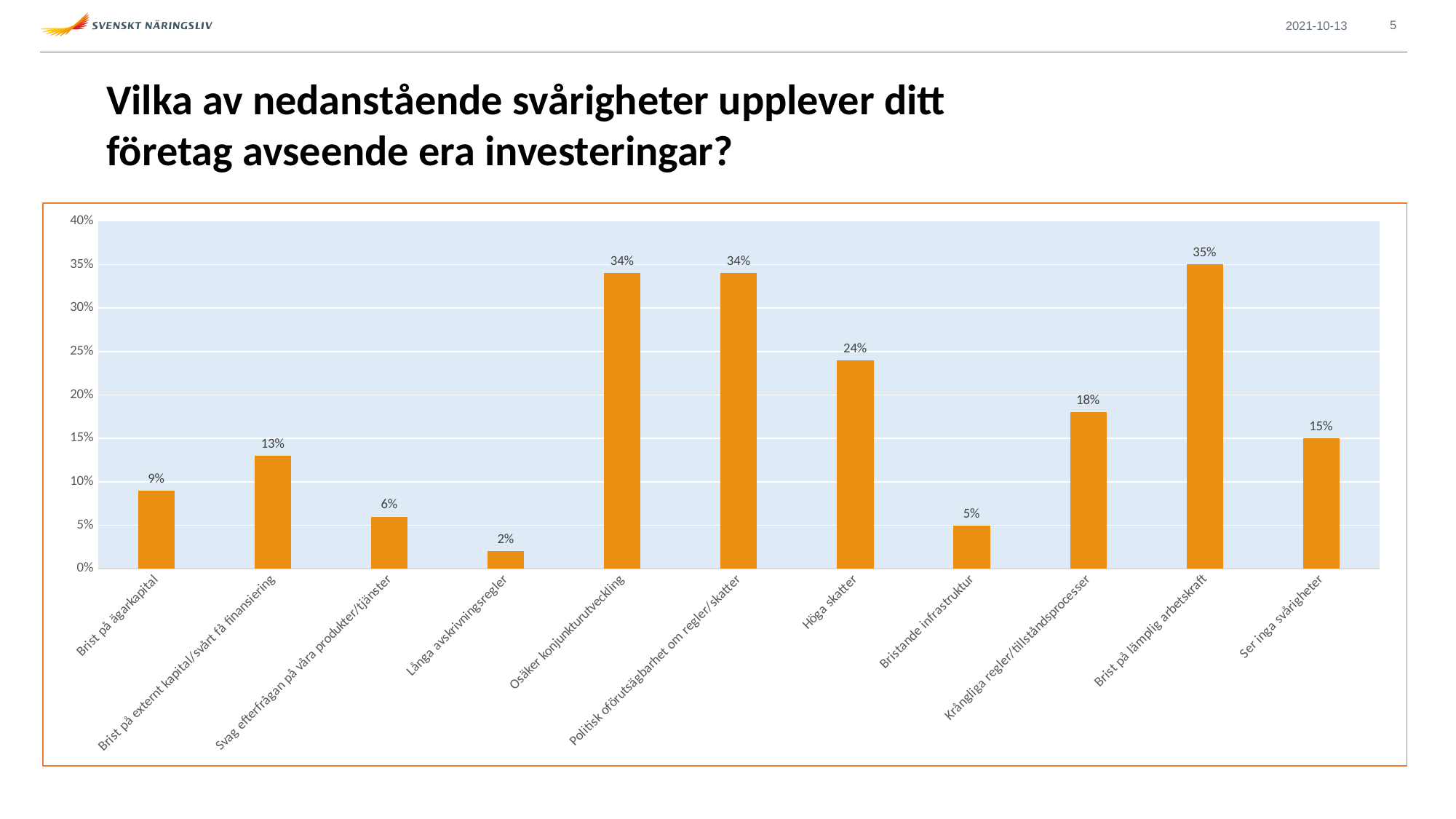

2021-10-13
5
# Vilka av nedanstående svårigheter upplever ditt företag avseende era investeringar?

### Chart

| Category |  |
|---|---|
| Brist på ägarkapital | 0.09 |
| Brist på externt kapital/svårt få finansiering | 0.13 |
| Svag efterfrågan på våra produkter/tjänster | 0.06 |
| Långa avskrivningsregler | 0.02 |
| Osäker konjunkturutveckling | 0.34 |
| Politisk oförutsägbarhet om regler/skatter | 0.34 |
| Höga skatter | 0.24 |
| Bristande infrastruktur | 0.05 |
| Krångliga regler/tillståndsprocesser | 0.18 |
| Brist på lämplig arbetskraft | 0.35 |
| Ser inga svårigheter | 0.15 |